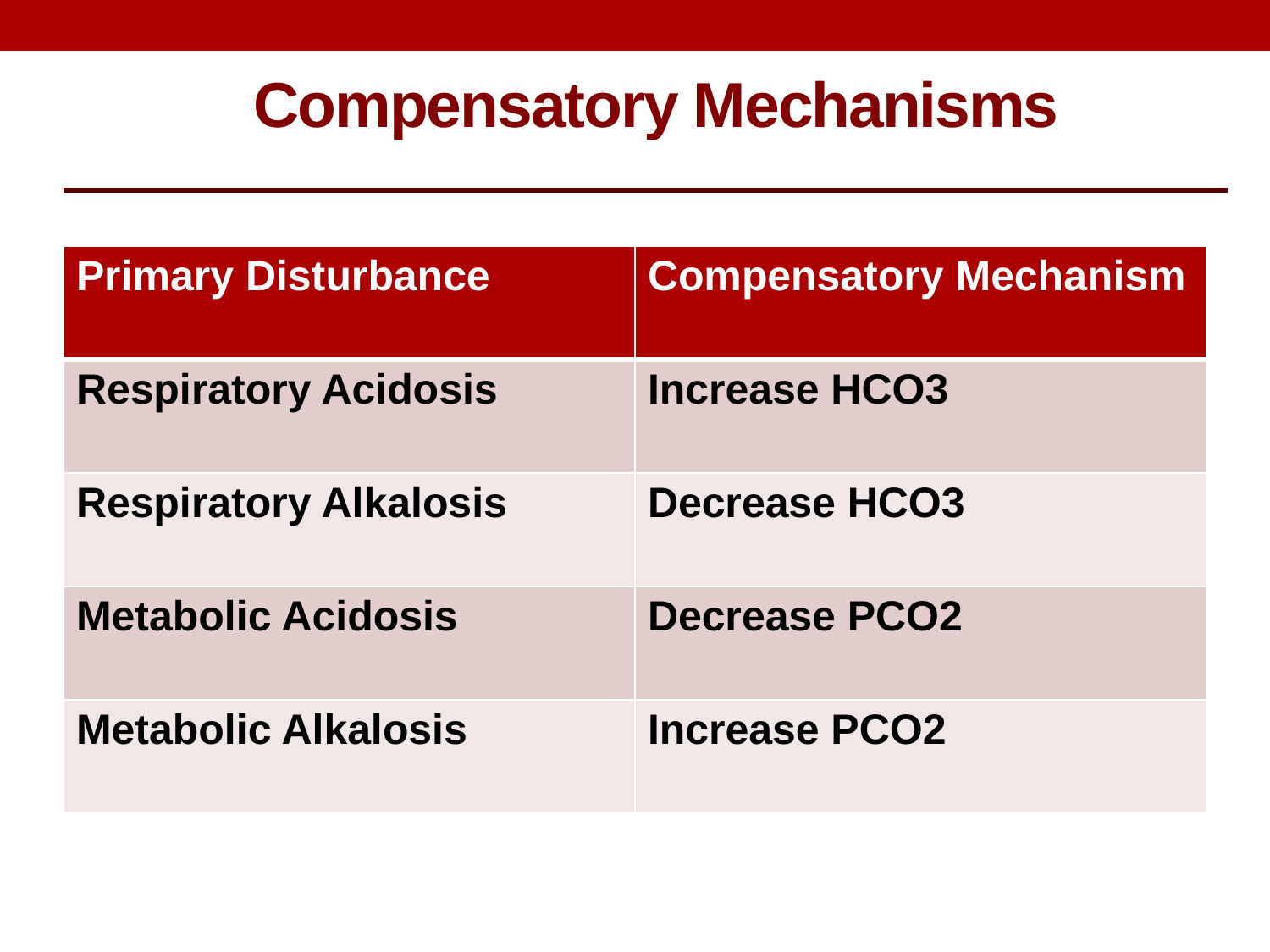

Compensatory Mechanisms
| Primary Disturbance | Compensatory Mechanism |
| --- | --- |
| Respiratory Acidosis | Increase HCO3 |
| Respiratory Alkalosis | Decrease HCO3 |
| Metabolic Acidosis | Decrease PCO2 |
| Metabolic Alkalosis | Increase PCO2 |